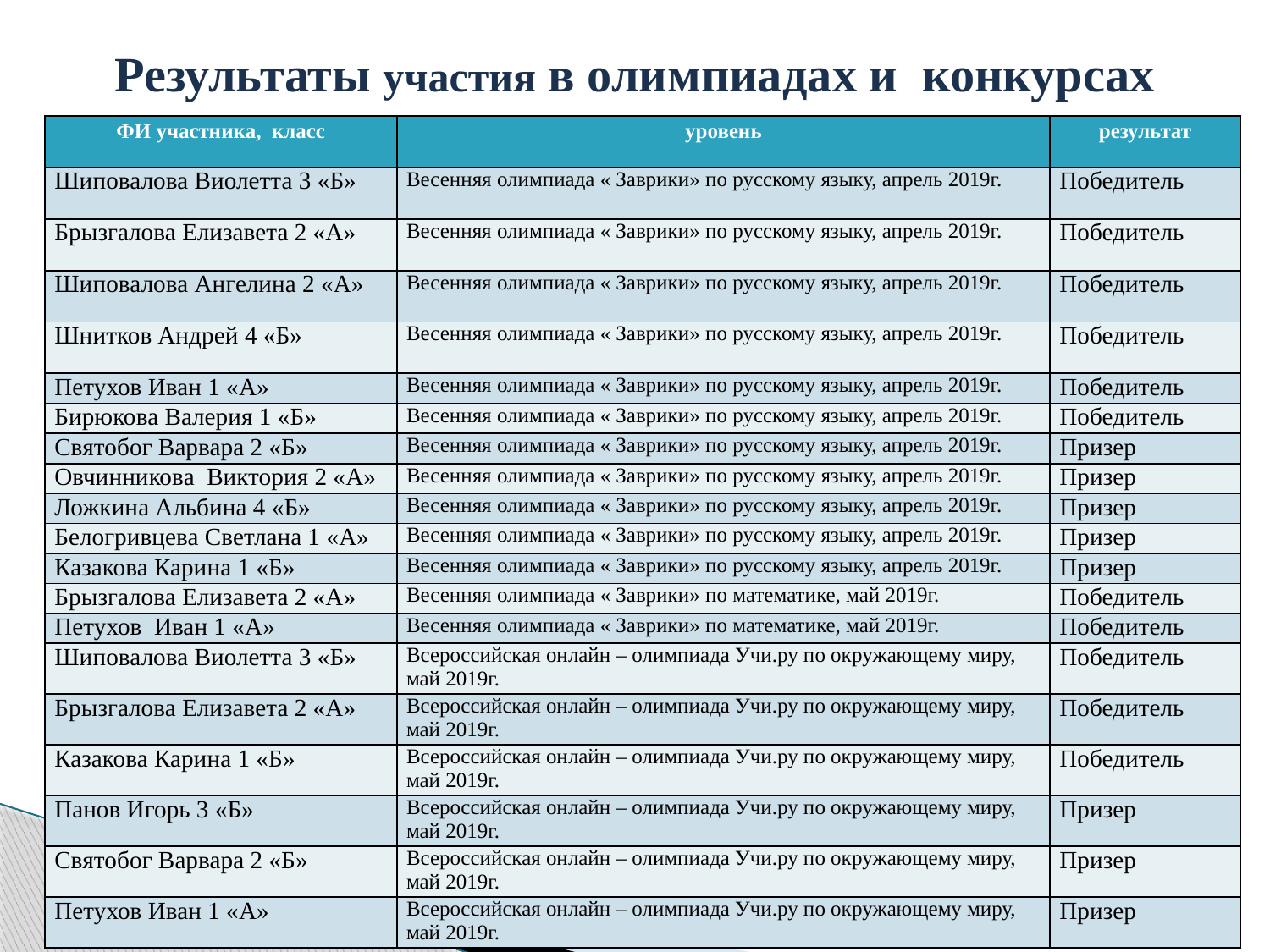

Результаты участия в олимпиадах и  конкурсах
| ФИ участника, класс | уровень | результат |
| --- | --- | --- |
| Шиповалова Виолетта 3 «Б» | Весенняя олимпиада « Заврики» по русскому языку, апрель 2019г. | Победитель |
| Брызгалова Елизавета 2 «А» | Весенняя олимпиада « Заврики» по русскому языку, апрель 2019г. | Победитель |
| Шиповалова Ангелина 2 «А» | Весенняя олимпиада « Заврики» по русскому языку, апрель 2019г. | Победитель |
| Шнитков Андрей 4 «Б» | Весенняя олимпиада « Заврики» по русскому языку, апрель 2019г. | Победитель |
| Петухов Иван 1 «А» | Весенняя олимпиада « Заврики» по русскому языку, апрель 2019г. | Победитель |
| Бирюкова Валерия 1 «Б» | Весенняя олимпиада « Заврики» по русскому языку, апрель 2019г. | Победитель |
| Святобог Варвара 2 «Б» | Весенняя олимпиада « Заврики» по русскому языку, апрель 2019г. | Призер |
| Овчинникова Виктория 2 «А» | Весенняя олимпиада « Заврики» по русскому языку, апрель 2019г. | Призер |
| Ложкина Альбина 4 «Б» | Весенняя олимпиада « Заврики» по русскому языку, апрель 2019г. | Призер |
| Белогривцева Светлана 1 «А» | Весенняя олимпиада « Заврики» по русскому языку, апрель 2019г. | Призер |
| Казакова Карина 1 «Б» | Весенняя олимпиада « Заврики» по русскому языку, апрель 2019г. | Призер |
| Брызгалова Елизавета 2 «А» | Весенняя олимпиада « Заврики» по математике, май 2019г. | Победитель |
| Петухов Иван 1 «А» | Весенняя олимпиада « Заврики» по математике, май 2019г. | Победитель |
| Шиповалова Виолетта 3 «Б» | Всероссийская онлайн – олимпиада Учи.ру по окружающему миру, май 2019г. | Победитель |
| Брызгалова Елизавета 2 «А» | Всероссийская онлайн – олимпиада Учи.ру по окружающему миру, май 2019г. | Победитель |
| Казакова Карина 1 «Б» | Всероссийская онлайн – олимпиада Учи.ру по окружающему миру, май 2019г. | Победитель |
| Панов Игорь 3 «Б» | Всероссийская онлайн – олимпиада Учи.ру по окружающему миру, май 2019г. | Призер |
| Святобог Варвара 2 «Б» | Всероссийская онлайн – олимпиада Учи.ру по окружающему миру, май 2019г. | Призер |
| Петухов Иван 1 «А» | Всероссийская онлайн – олимпиада Учи.ру по окружающему миру, май 2019г. | Призер |